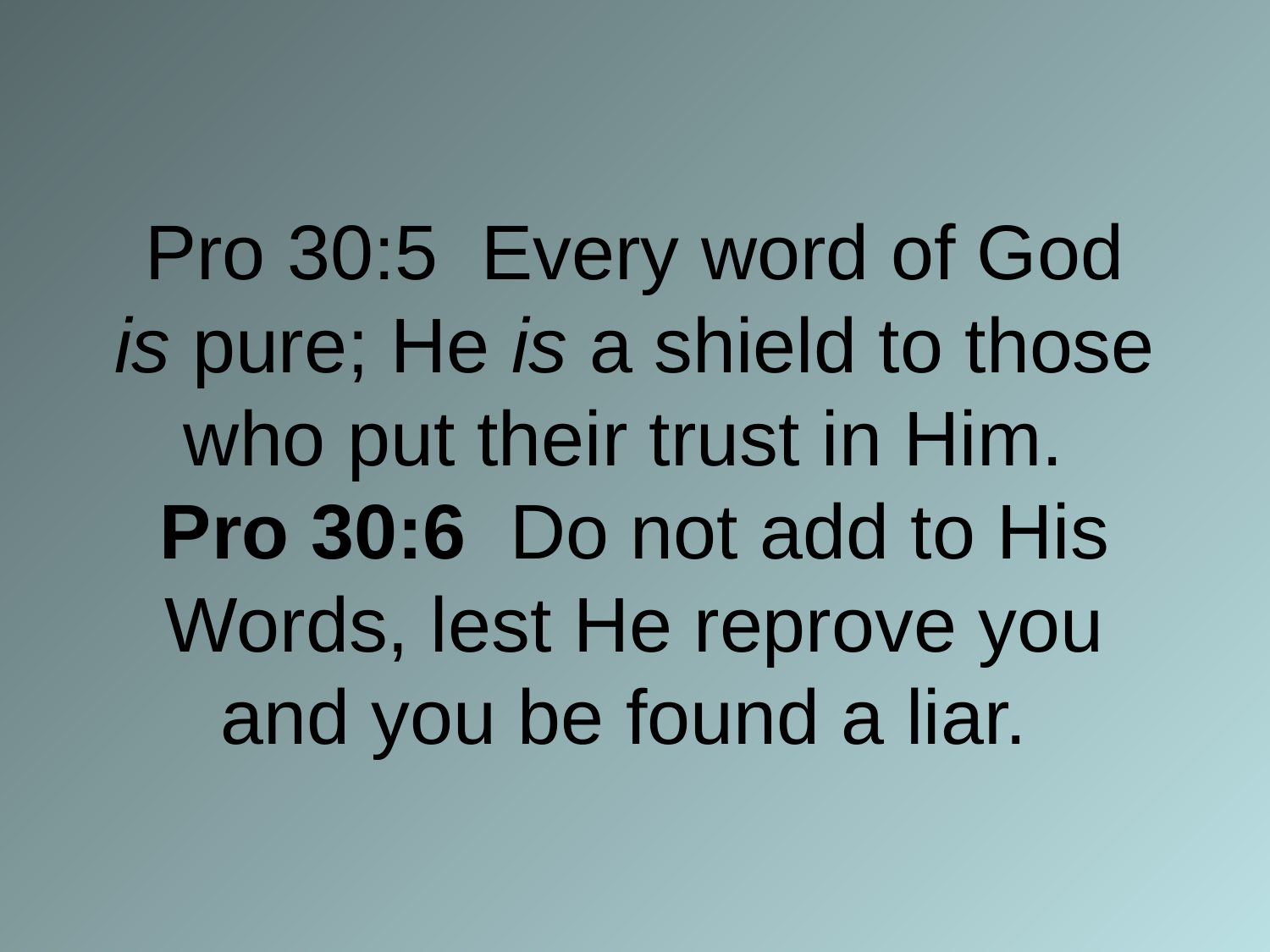

# Pro 30:5  Every word of God is pure; He is a shield to those who put their trust in Him. Pro 30:6  Do not add to His Words, lest He reprove you and you be found a liar.